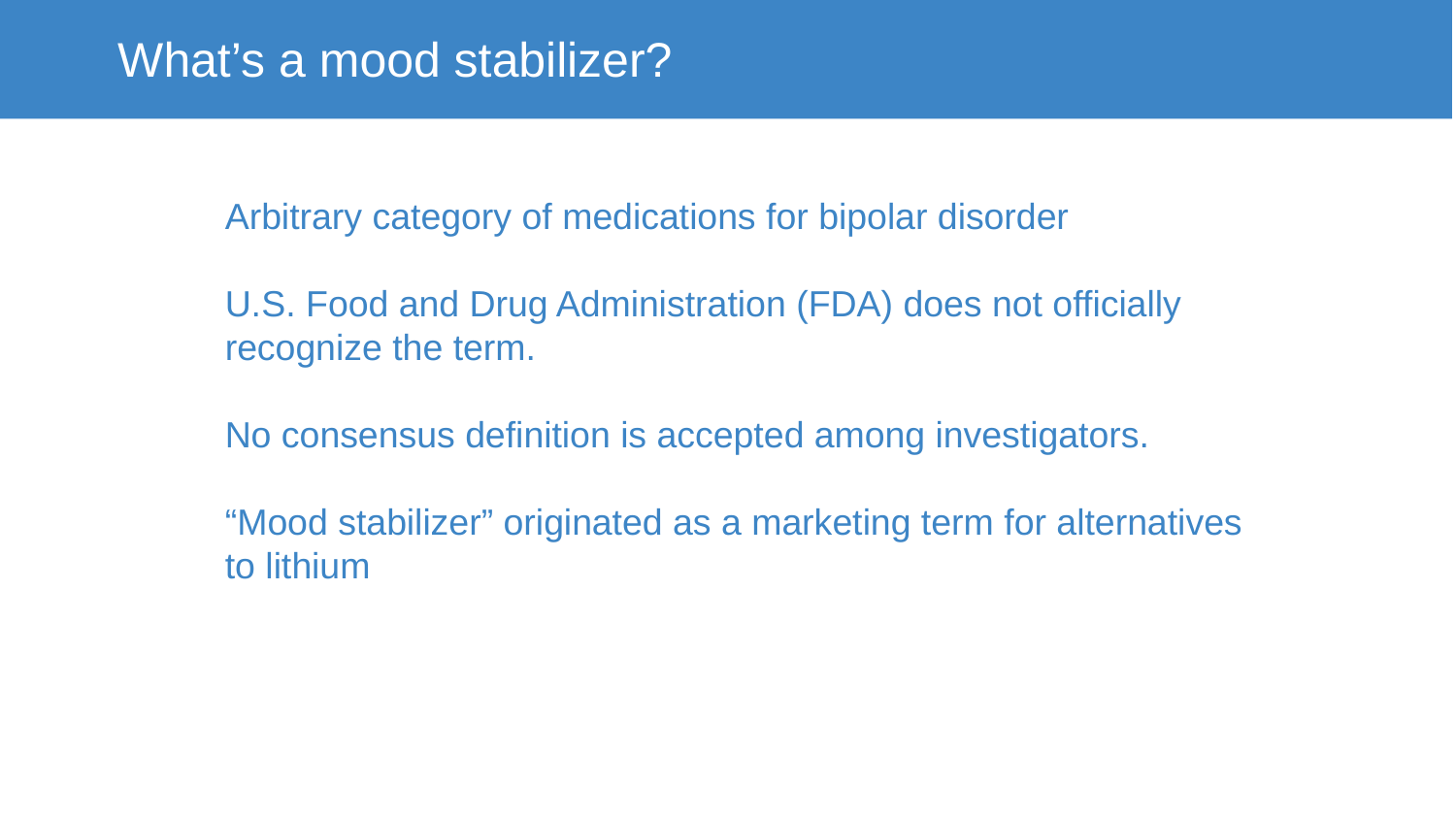

What’s a mood stabilizer?

Arbitrary category of medications for bipolar disorder

U.S. Food and Drug Administration (FDA) does not officially recognize the term.

No consensus definition is accepted among investigators.

“Mood stabilizer” originated as a marketing term for alternatives to lithium